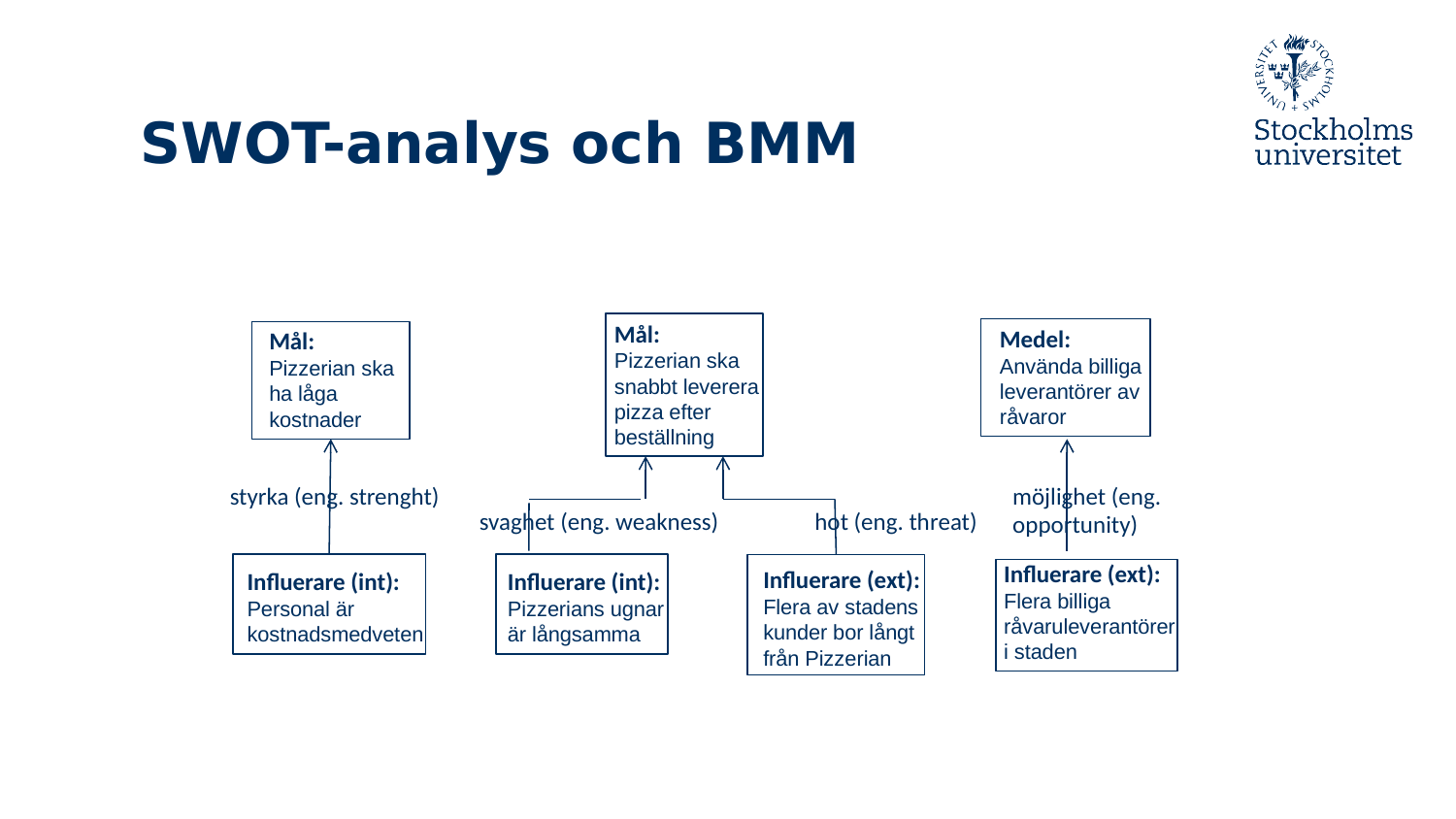

# SWOT-analys och BMM
Mål:
Pizzerian ska snabbt leverera pizza efter beställning

Medel:
Använda billiga leverantörer av råvaror
Mål:
Pizzerian ska ha låga kostnader

möjlighet (eng. opportunity)
styrka (eng. strenght)
svaghet (eng. weakness)
hot (eng. threat)
Influerare (ext):
Flera billiga
råvaruleverantörer i staden

Influerare (ext):
Flera av stadens kunder bor långt från Pizzerian
Influerare (int):
Personal är kostnadsmedveten
Influerare (int):
Pizzerians ugnar är långsamma